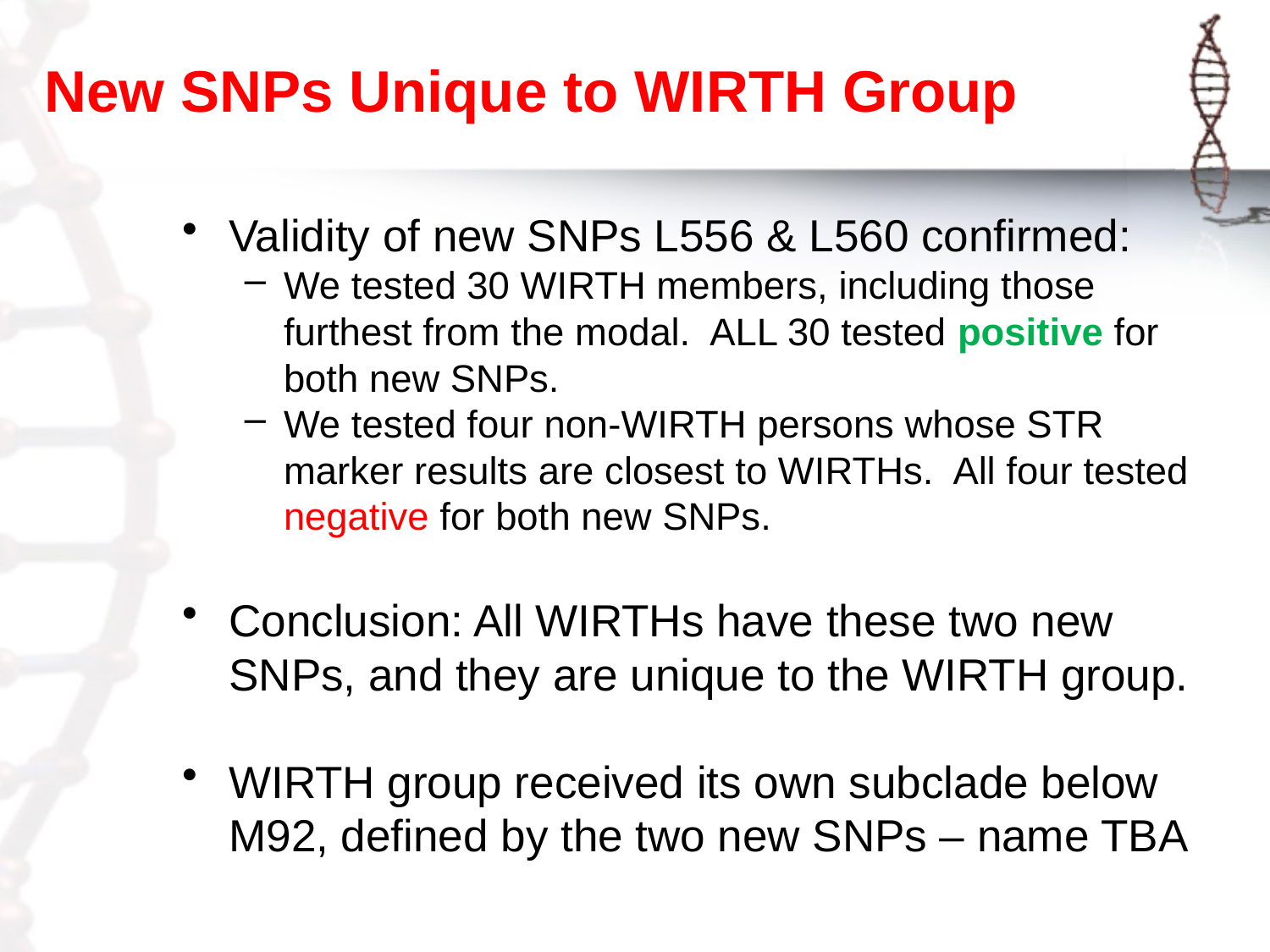

# New SNPs Unique to WIRTH Group
Validity of new SNPs L556 & L560 confirmed:
We tested 30 WIRTH members, including those furthest from the modal.  ALL 30 tested positive for both new SNPs.
We tested four non-WIRTH persons whose STR marker results are closest to WIRTHs.  All four tested negative for both new SNPs.

Conclusion: All WIRTHs have these two new SNPs, and they are unique to the WIRTH group.

WIRTH group received its own subclade below M92, defined by the two new SNPs – name TBA